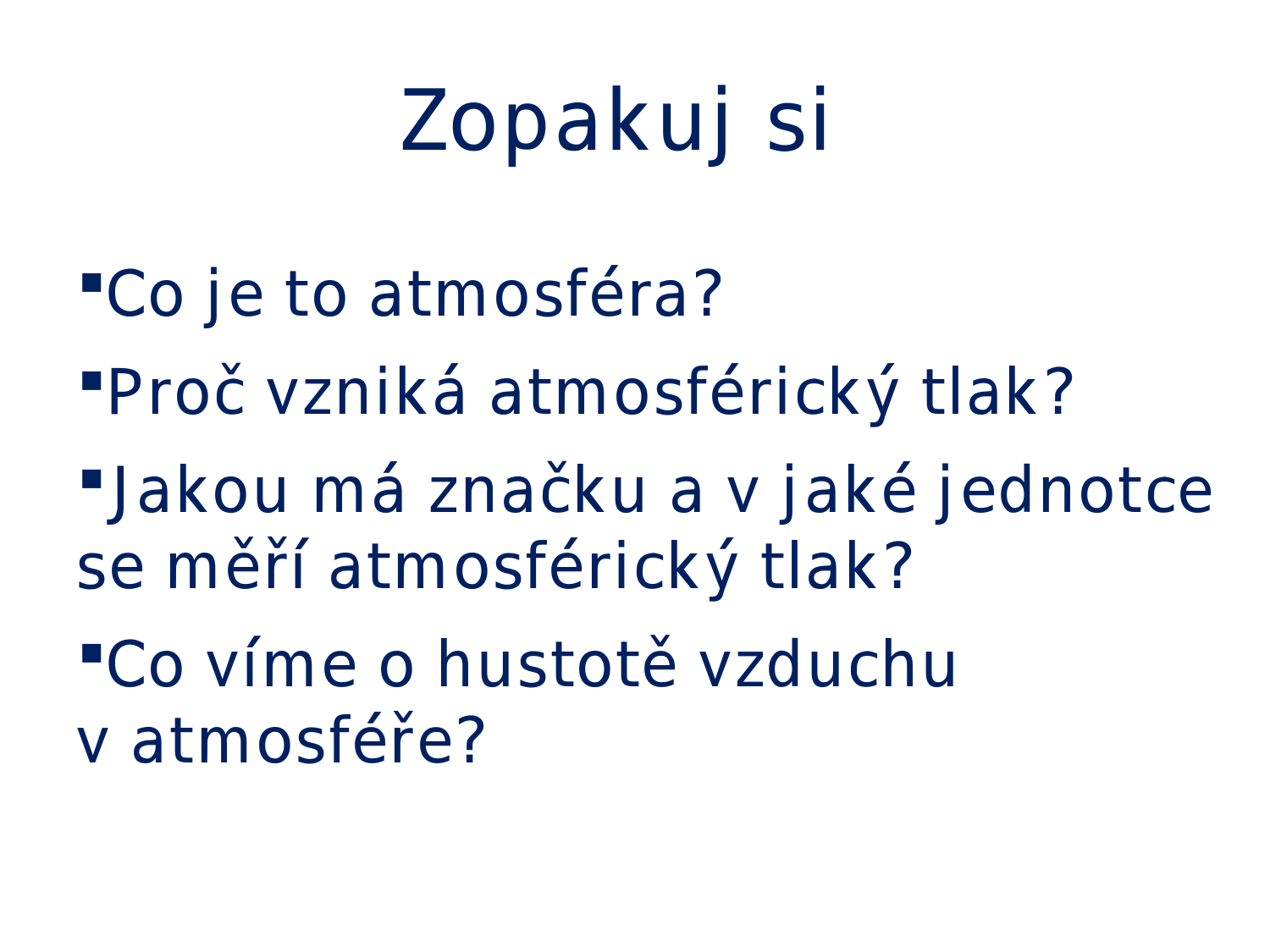

# Zopakuj si

Co je to atmosféra?

Proč vzniká atmosférický tlak?

Jakou má značku a v jaké jednotce se měří atmosférický tlak?

Co víme o hustotě vzduchu
v atmosféře?